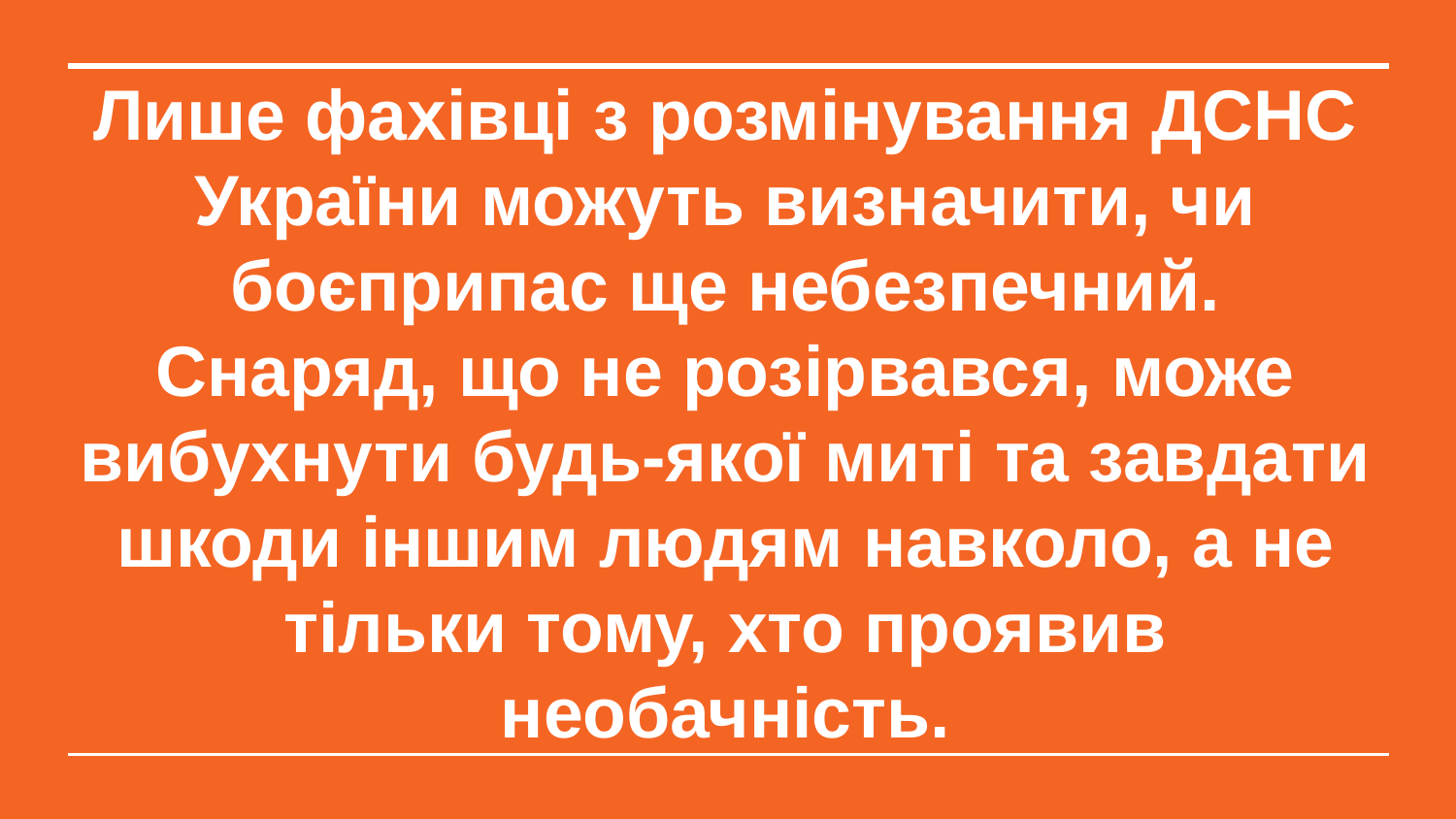

# Лише фахівці з розмінування ДСНС України можуть визначити, чи боєприпас ще небезпечний. Снаряд, що не розірвався, може вибухнути будь-якої миті та завдати шкоди іншим людям навколо, а не тільки тому, хто проявив необачність.